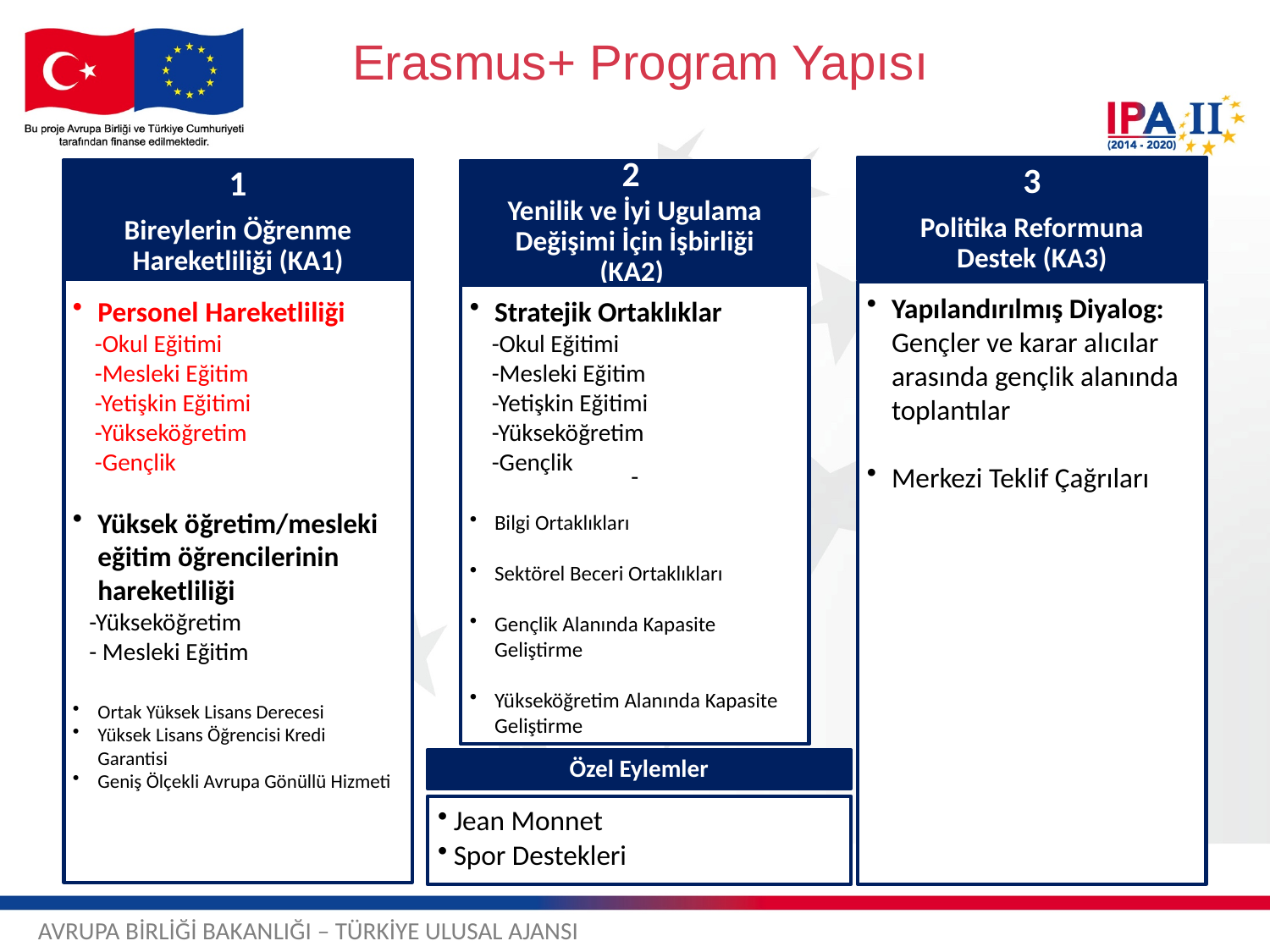

Erasmus+ Program Yapısı

3
Politika Reformuna Destek (KA3)

1
Bireylerin Öğrenme Hareketliliği (KA1)

2
Yenilik ve İyi Ugulama Değişimi İçin İşbirliği (KA2)

Personel Hareketliliği
    -Okul Eğitimi
    -Mesleki Eğitim
    -Yetişkin Eğitimi
    -Yükseköğretim
    -Gençlik

Yüksek öğretim/mesleki eğitim öğrencilerinin hareketliliği
   -Yükseköğretim
   - Mesleki Eğitim

Ortak Yüksek Lisans Derecesi
Yüksek Lisans Öğrencisi Kredi Garantisi
Geniş Ölçekli Avrupa Gönüllü Hizmeti

Yapılandırılmış Diyalog: Gençler ve karar alıcılar arasında gençlik alanında toplantılar

Merkezi Teklif Çağrıları

Stratejik Ortaklıklar
    -Okul Eğitimi
    -Mesleki Eğitim
    -Yetişkin Eğitimi
    -Yükseköğretim
    -Gençlik

Bilgi Ortaklıkları

Sektörel Beceri Ortaklıkları

Gençlik Alanında Kapasite Geliştirme

Yükseköğretim Alanında Kapasite Geliştirme

-
Özel Eylemler
Jean Monnet
Spor Destekleri